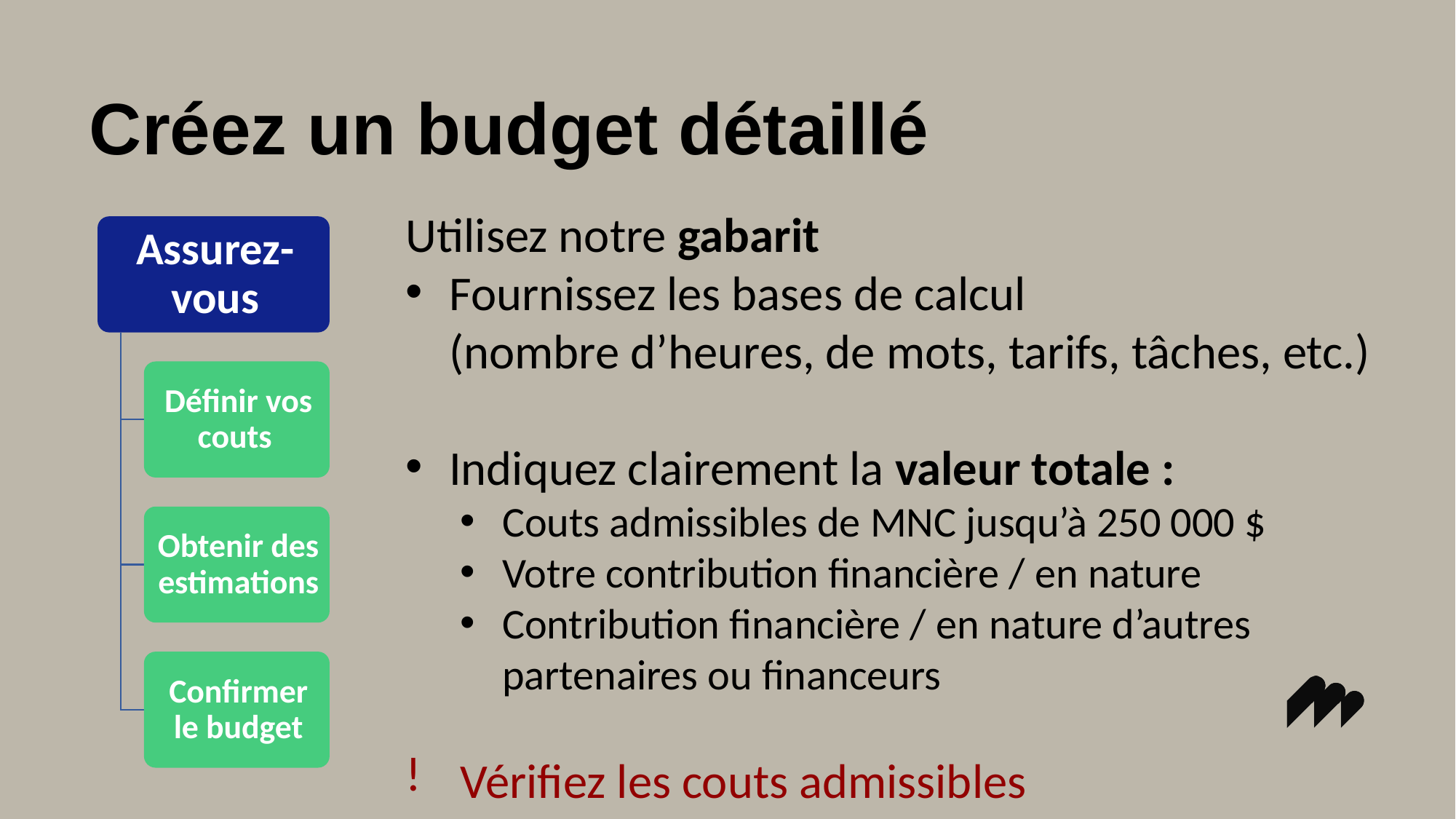

# Créez un budget détaillé
Utilisez notre gabarit
Fournissez les bases de calcul
(nombre d’heures, de mots, tarifs, tâches, etc.)

Indiquez clairement la valeur totale :
Couts admissibles de MNC jusqu’à 250 000 $
Votre contribution financière / en nature
Contribution financière / en nature d’autres partenaires ou financeurs

Vérifiez les couts admissibles
Assurez-vous
Définir vos couts
Obtenir des estimations
Confirmer le budget